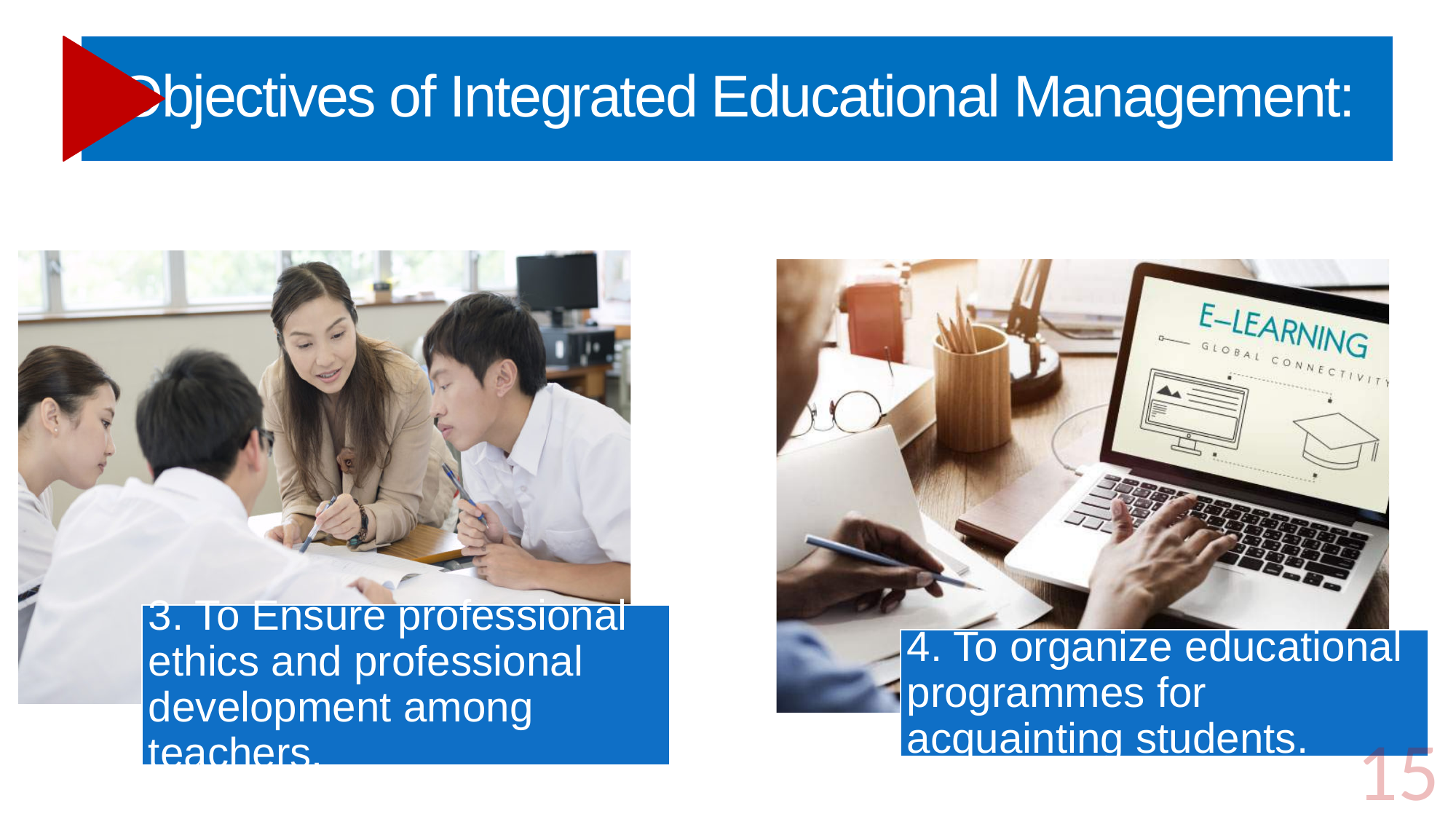

# Objectives of Integrated Educational Management:

3. To Ensure professional ethics and professional development among teachers.
4. To organize educational programmes for acquainting students.
15